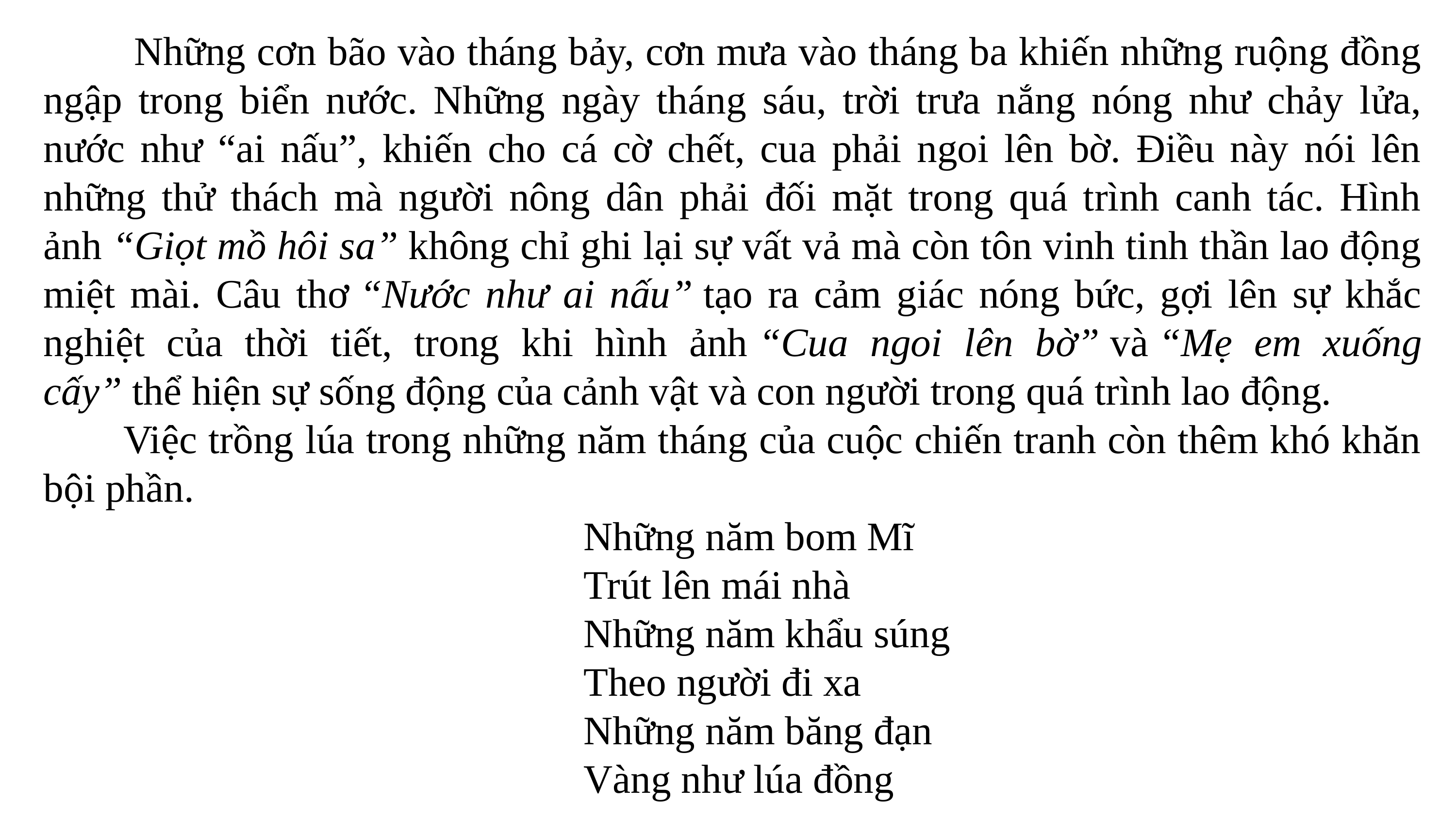

Những cơn bão vào tháng bảy, cơn mưa vào tháng ba khiến những ruộng đồng ngập trong biển nước. Những ngày tháng sáu, trời trưa nắng nóng như chảy lửa, nước như “ai nấu”, khiến cho cá cờ chết, cua phải ngoi lên bờ. Điều này nói lên những thử thách mà người nông dân phải đối mặt trong quá trình canh tác. Hình ảnh “Giọt mồ hôi sa” không chỉ ghi lại sự vất vả mà còn tôn vinh tinh thần lao động miệt mài. Câu thơ “Nước như ai nấu” tạo ra cảm giác nóng bức, gợi lên sự khắc nghiệt của thời tiết, trong khi hình ảnh “Cua ngoi lên bờ” và “Mẹ em xuống cấy” thể hiện sự sống động của cảnh vật và con người trong quá trình lao động.
     Việc trồng lúa trong những năm tháng của cuộc chiến tranh còn thêm khó khăn bội phần.
                                    Những năm bom Mĩ
                                    Trút lên mái nhà
                                    Những năm khẩu súng
                                    Theo người đi xa
                                    Những năm băng đạn
                                    Vàng như lúa đồng